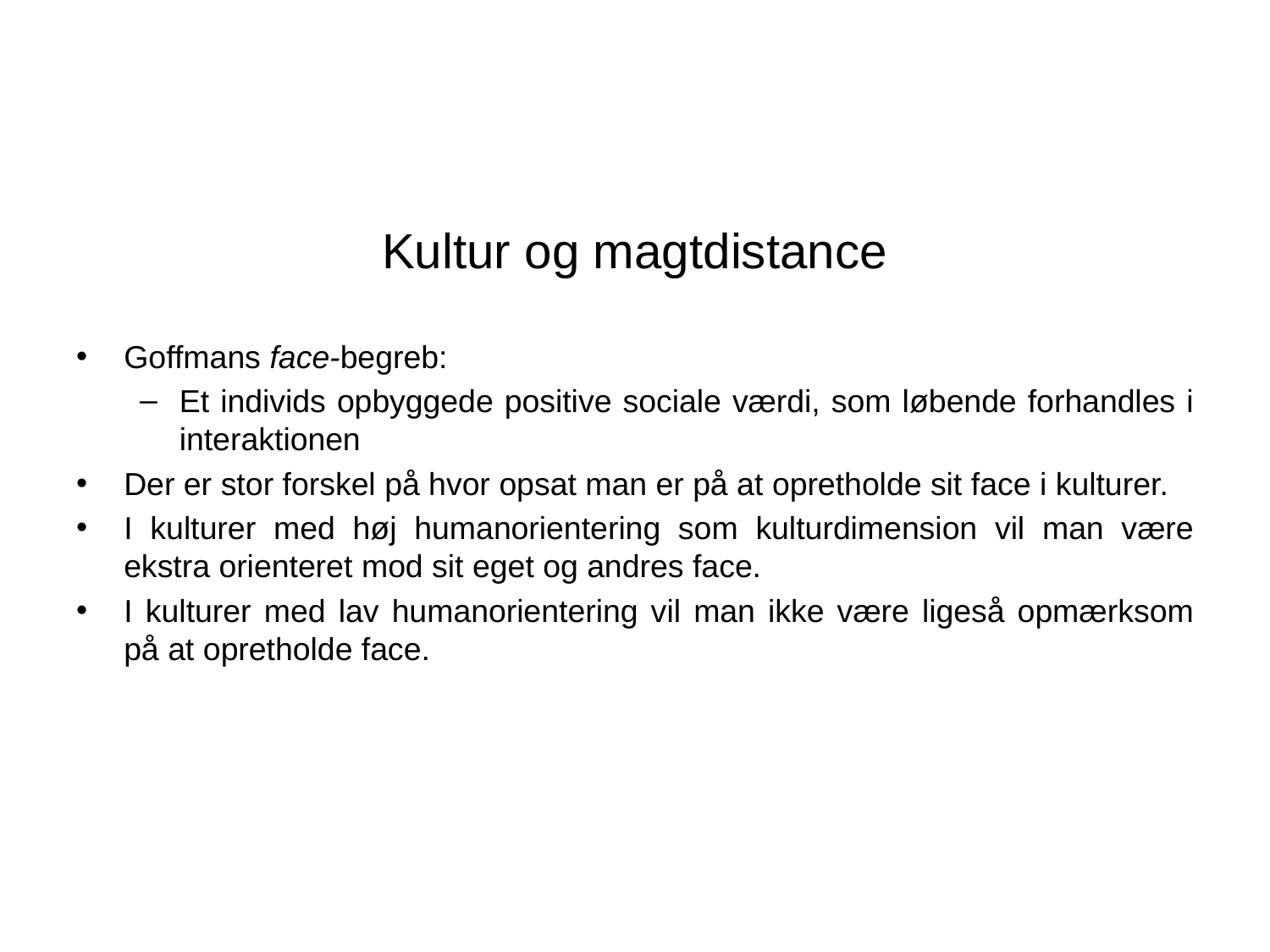

# Kultur og magtdistance
Goffmans face-begreb:
Et individs opbyggede positive sociale værdi, som løbende forhandles i interaktionen
Der er stor forskel på hvor opsat man er på at opretholde sit face i kulturer.
I kulturer med høj humanorientering som kulturdimension vil man være ekstra orienteret mod sit eget og andres face.
I kulturer med lav humanorientering vil man ikke være ligeså opmærksom på at opretholde face.